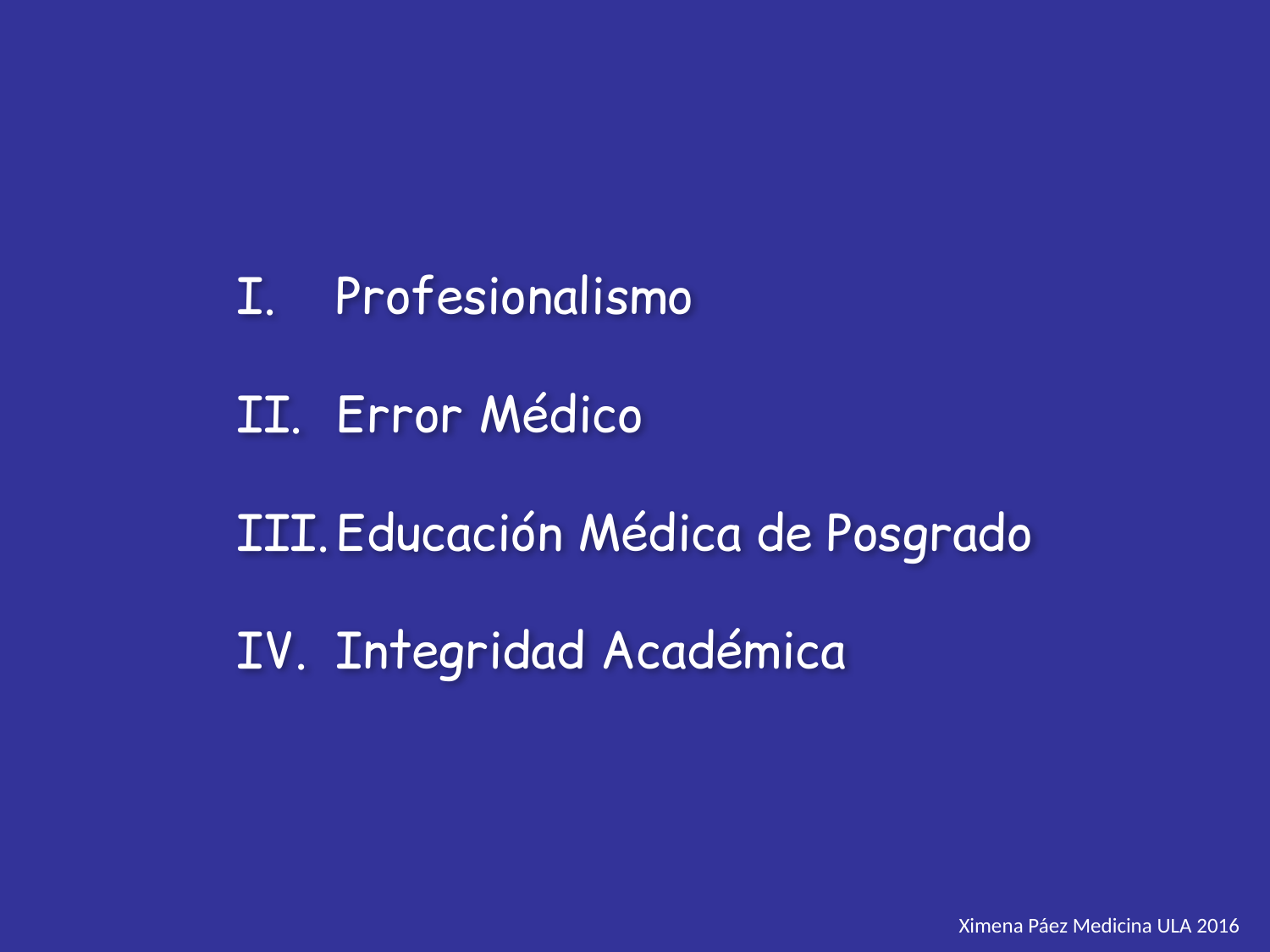

Profesionalismo

Error Médico

Educación Médica de Posgrado

Integridad Académica
Ximena Páez Medicina ULA 2016